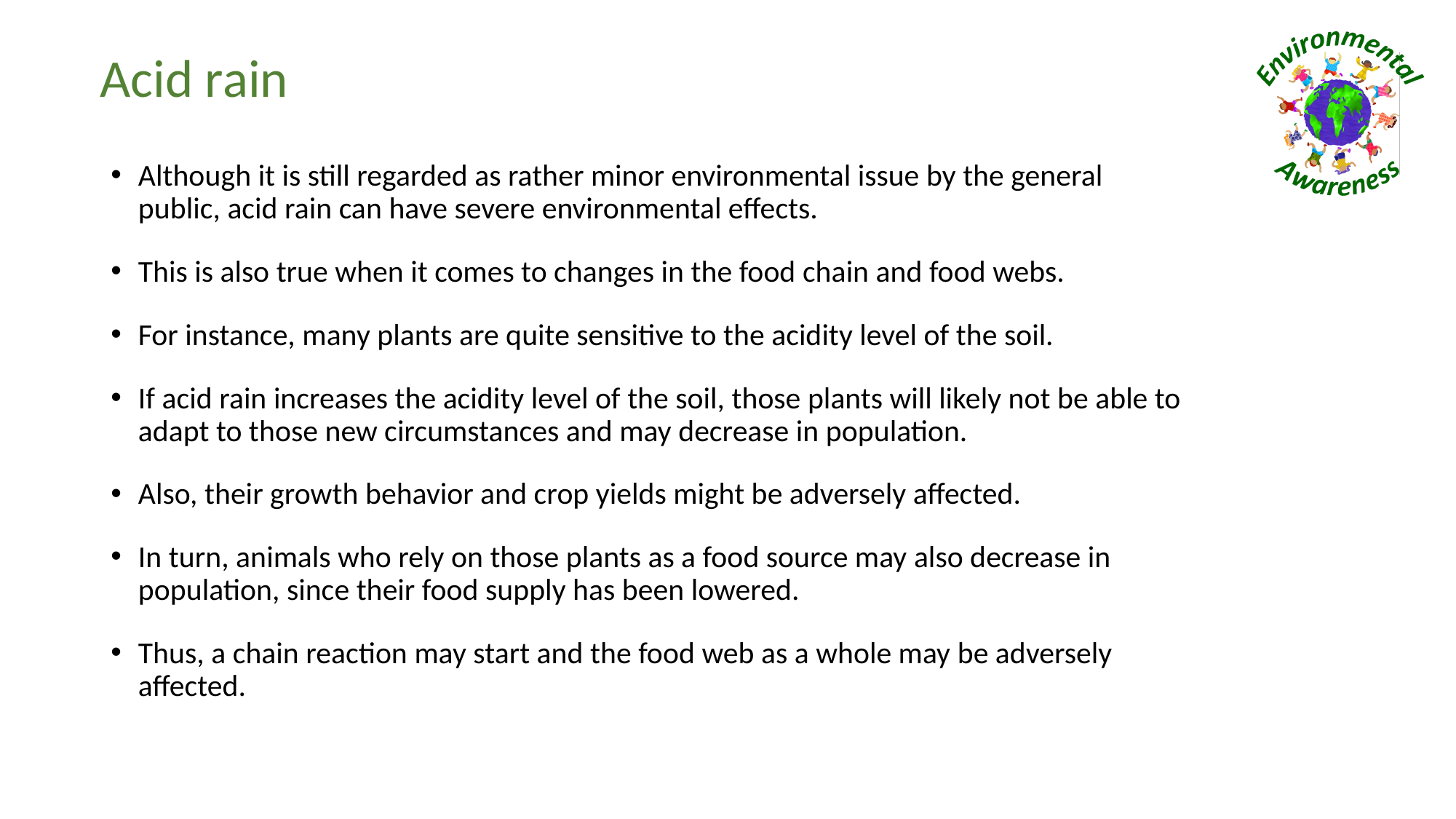

# Acid rain
Although it is still regarded as rather minor environmental issue by the general public, acid rain can have severe environmental effects.
This is also true when it comes to changes in the food chain and food webs.
For instance, many plants are quite sensitive to the acidity level of the soil.
If acid rain increases the acidity level of the soil, those plants will likely not be able to adapt to those new circumstances and may decrease in population.
Also, their growth behavior and crop yields might be adversely affected.
In turn, animals who rely on those plants as a food source may also decrease in population, since their food supply has been lowered.
Thus, a chain reaction may start and the food web as a whole may be adversely affected.